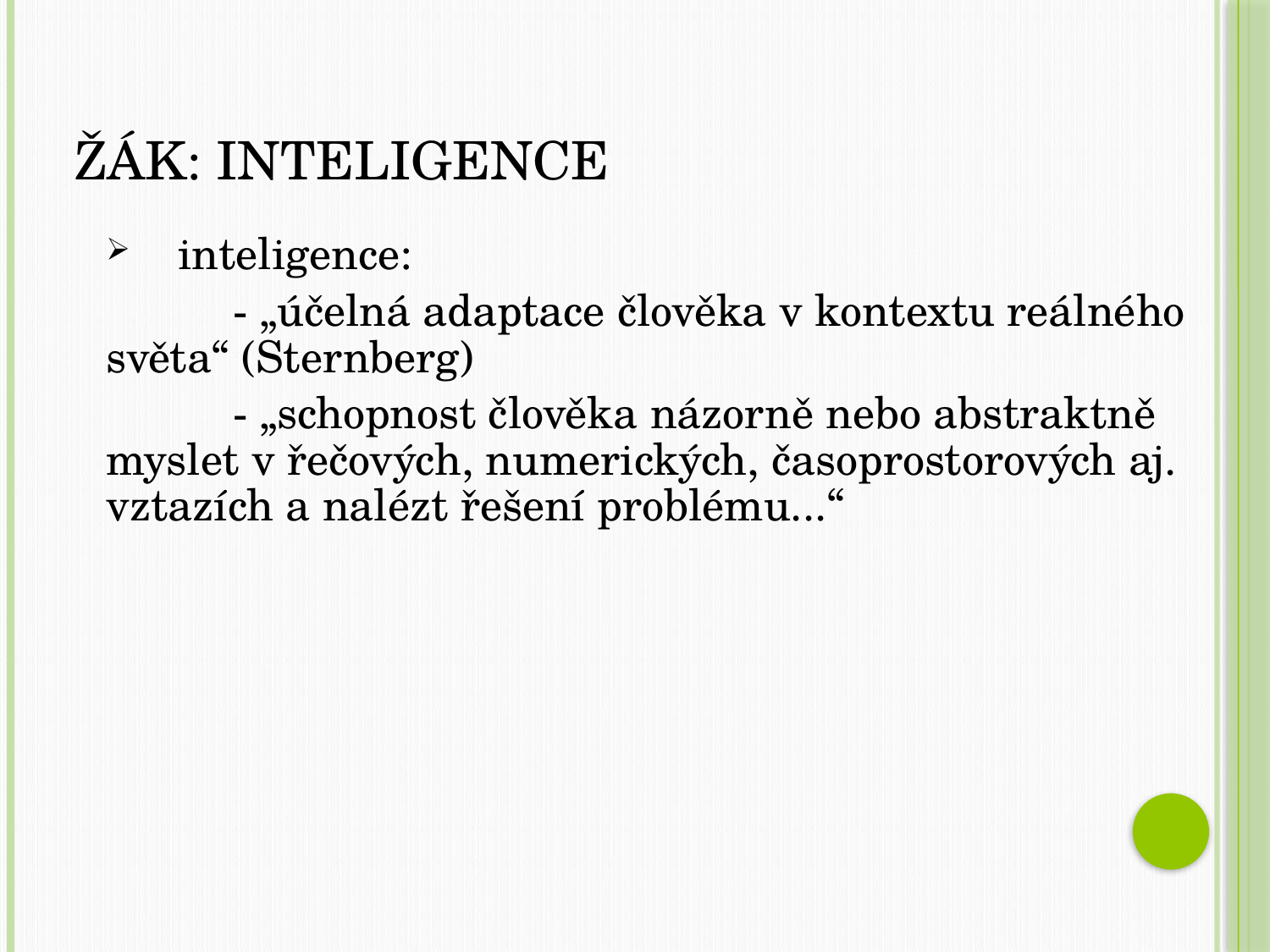

# Žák: inteligence
inteligence:
	- „účelná adaptace člověka v kontextu reálného světa“ (Sternberg)
	- „schopnost člověka názorně nebo abstraktně myslet v řečových, numerických, časoprostorových aj. vztazích a nalézt řešení problému...“